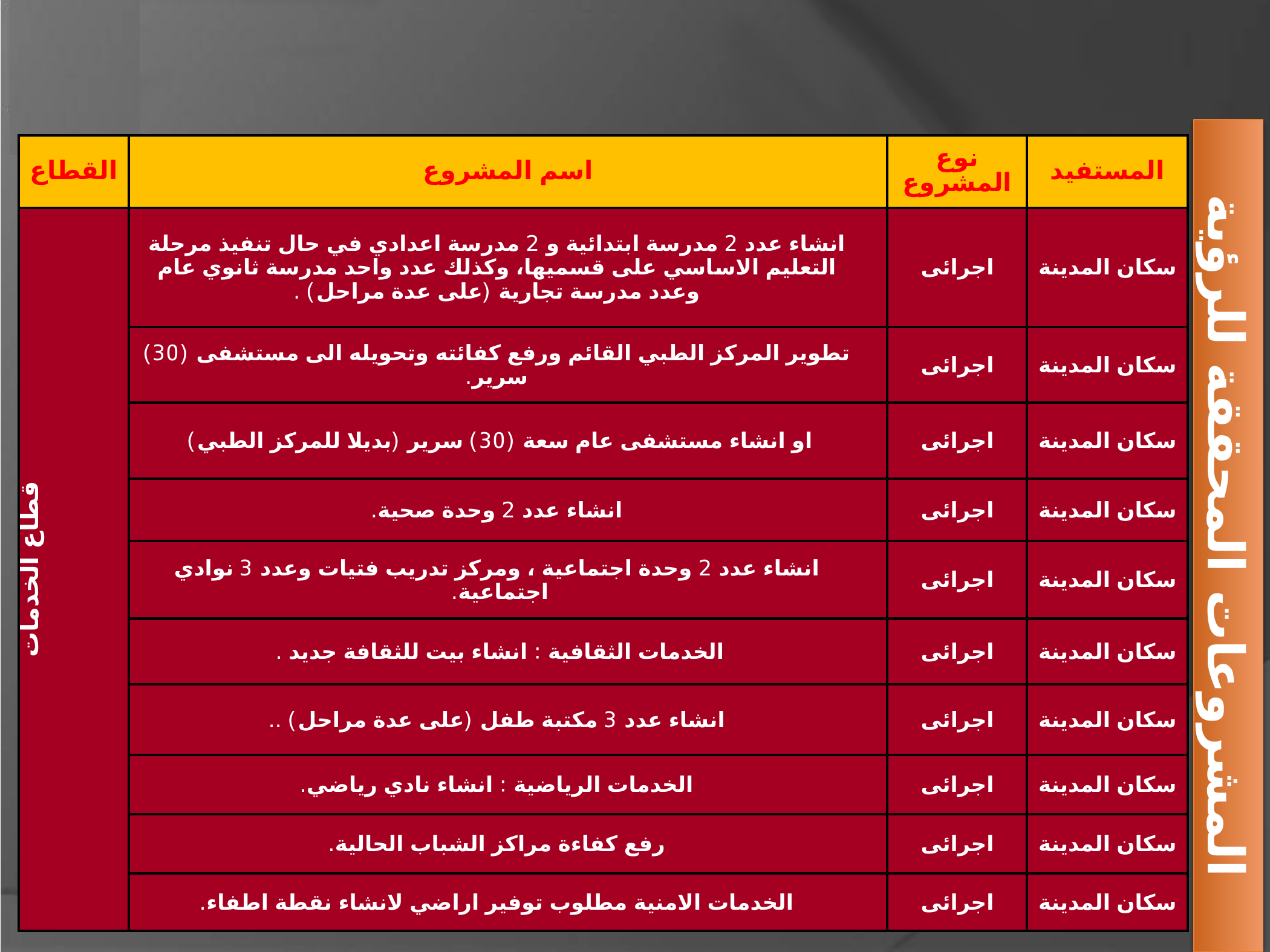

| القطاع | اسم المشروع | نوع المشروع | المستفيد |
| --- | --- | --- | --- |
| قطاع الخدمات | انشاء عدد 2 مدرسة ابتدائية و 2 مدرسة اعدادي في حال تنفيذ مرحلة التعليم الاساسي على قسميها، وكذلك عدد واحد مدرسة ثانوي عام وعدد مدرسة تجارية (على عدة مراحل) . | اجرائى | سكان المدينة |
|  | تطوير المركز الطبي القائم ورفع كفائته وتحويله الى مستشفى (30) سرير. | اجرائى | سكان المدينة |
|  | او انشاء مستشفى عام سعة (30) سرير (بديلا للمركز الطبي) | اجرائى | سكان المدينة |
|  | انشاء عدد 2 وحدة صحية. | اجرائى | سكان المدينة |
|  | انشاء عدد 2 وحدة اجتماعية ، ومركز تدريب فتيات وعدد 3 نوادي اجتماعية. | اجرائى | سكان المدينة |
|  | الخدمات الثقافية : انشاء بيت للثقافة جديد . | اجرائى | سكان المدينة |
|  | انشاء عدد 3 مكتبة طفل (على عدة مراحل) .. | اجرائى | سكان المدينة |
|  | الخدمات الرياضية : انشاء نادي رياضي. | اجرائى | سكان المدينة |
|  | رفع كفاءة مراكز الشباب الحالية. | اجرائى | سكان المدينة |
|  | الخدمات الامنية مطلوب توفير اراضي لانشاء نقطة اطفاء. | اجرائى | سكان المدينة |

المشروعات المحققة للرؤية